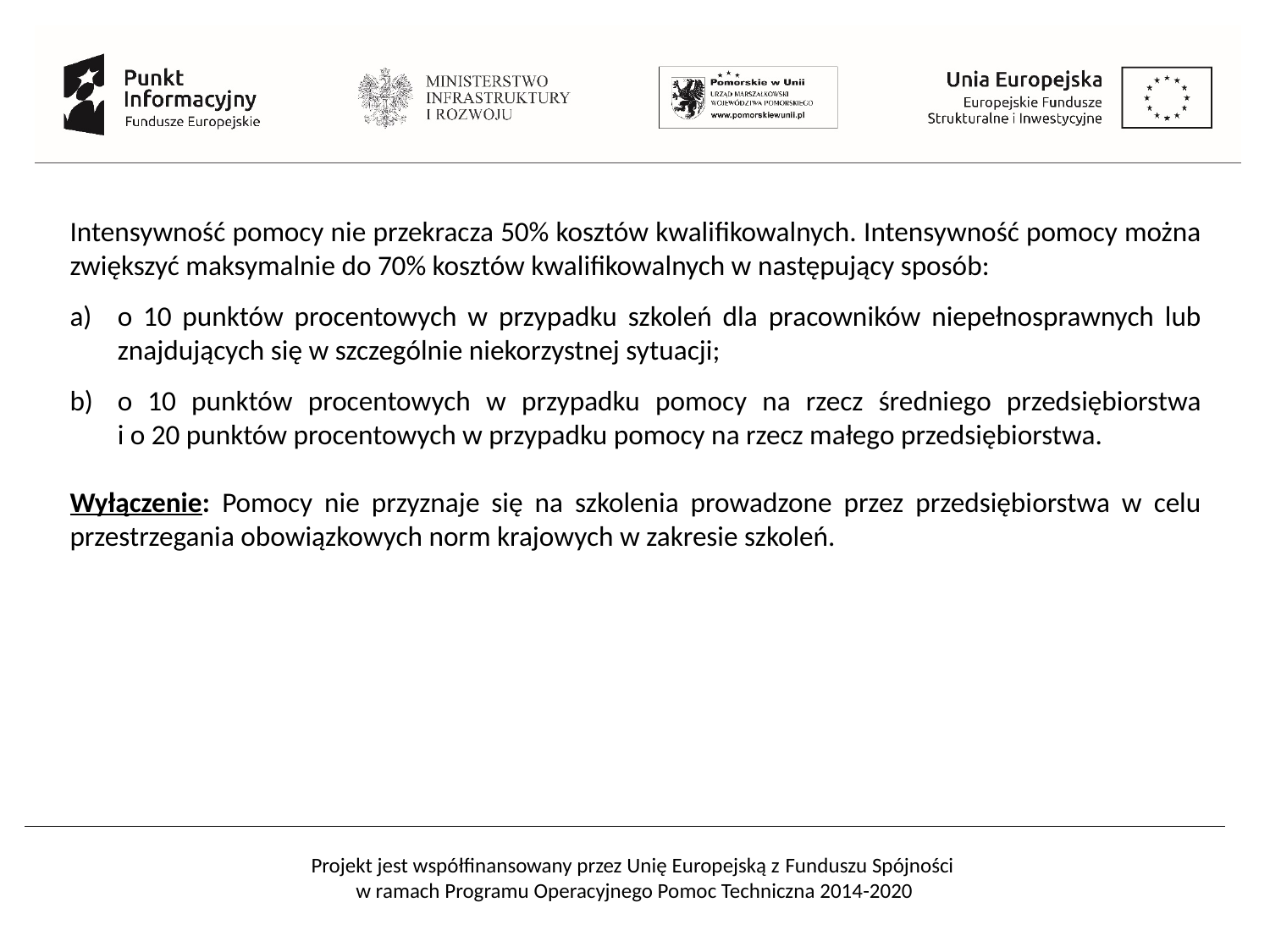

Intensywność pomocy nie przekracza 50% kosztów kwalifikowalnych. Intensywność pomocy można zwiększyć maksymalnie do 70% kosztów kwalifikowalnych w następujący sposób:

o 10 punktów procentowych w przypadku szkoleń dla pracowników niepełnosprawnych lub znajdujących się w szczególnie niekorzystnej sytuacji;

o 10 punktów procentowych w przypadku pomocy na rzecz średniego przedsiębiorstwa
i o 20 punktów procentowych w przypadku pomocy na rzecz małego przedsiębiorstwa.

Wyłączenie: Pomocy nie przyznaje się na szkolenia prowadzone przez przedsiębiorstwa w celu przestrzegania obowiązkowych norm krajowych w zakresie szkoleń.